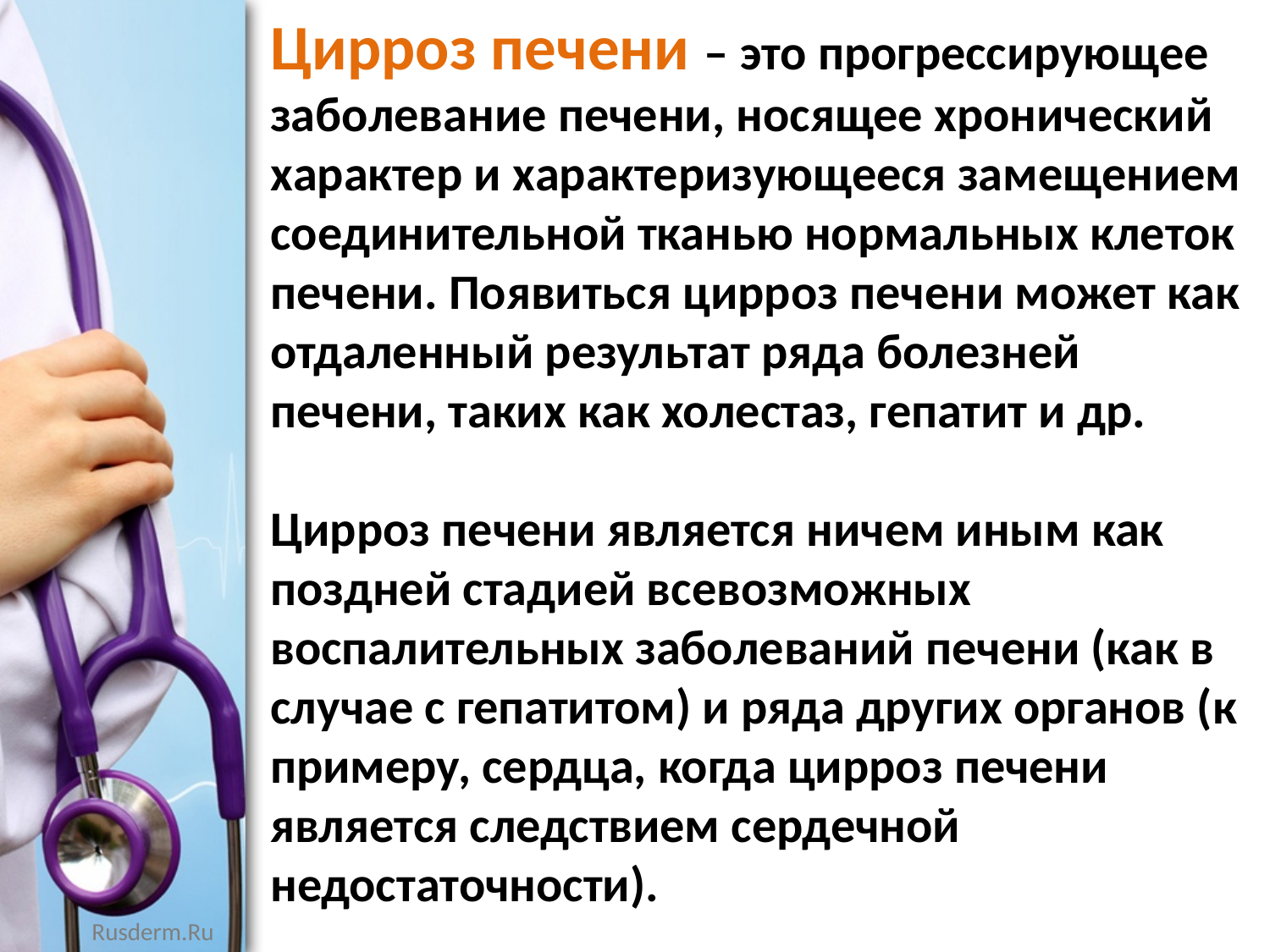

Цирроз печени – это прогрессирующее заболевание печени, носящее хронический характер и характеризующееся замещением соединительной тканью нормальных клеток печени. Появиться цирроз печени может как отдаленный результат ряда болезней печени, таких как холестаз, гепатит и др.
Цирроз печени является ничем иным как поздней стадией всевозможных воспалительных заболеваний печени (как в случае с гепатитом) и ряда других органов (к примеру, сердца, когда цирроз печени является следствием сердечной недостаточности).